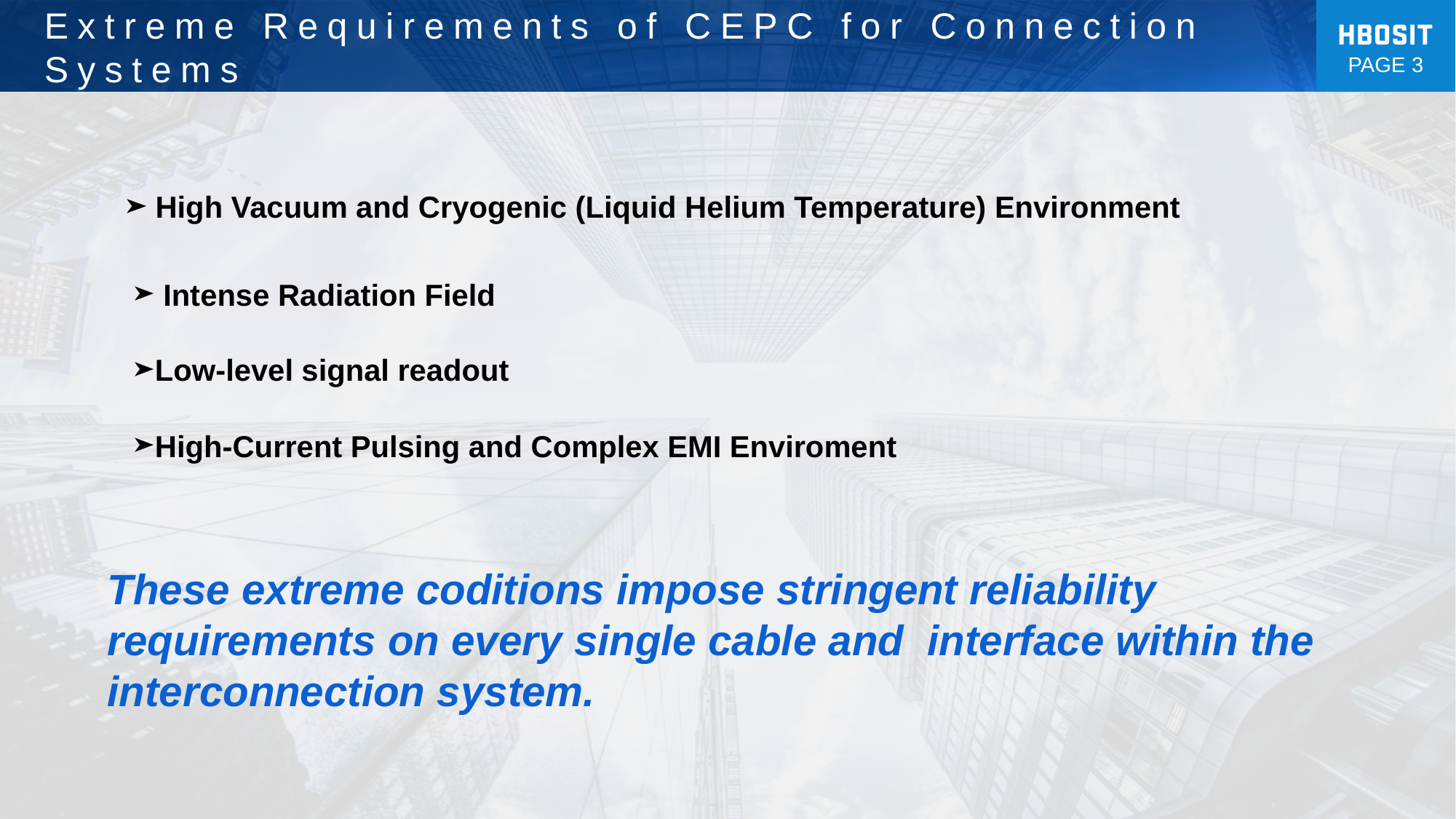

# Extreme Requirements of CEPC for Connection Systems
 High Vacuum and Cryogenic (Liquid Helium Temperature) Environment

 Intense Radiation Field
Low-level signal readout
High-Current Pulsing and Complex EMI Enviroment

These extreme coditions impose stringent reliability requirements on every single cable and  interface within the interconnection system.